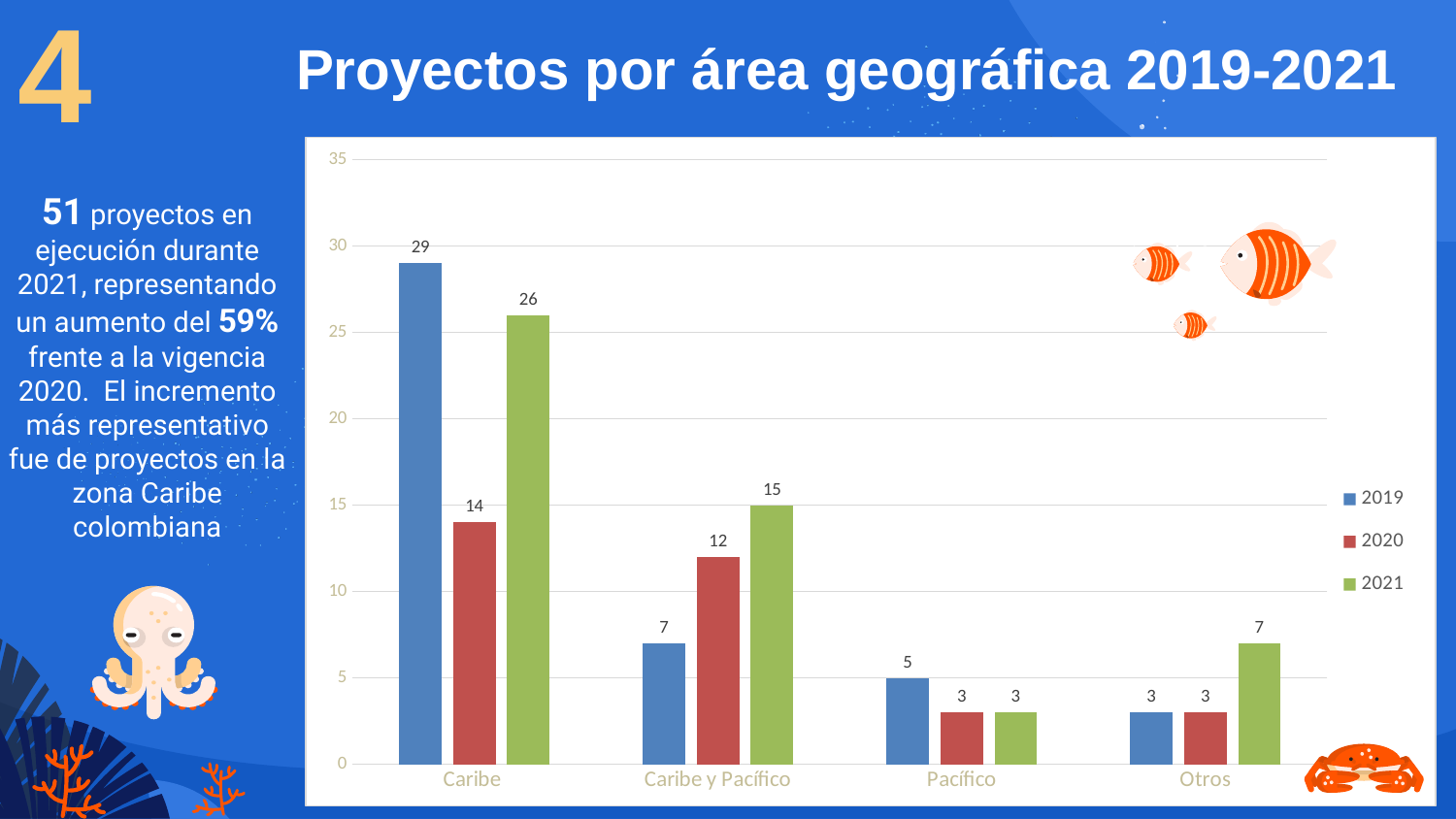

Proyectos por área geográfica 2019-2021
4

### Chart

| Category | 2019 | 2020 | 2021 |
|---|---|---|---|
| Caribe  | 29.0 | 14.0 | 26.0 |
| Caribe y Pacífico | 7.0 | 12.0 | 15.0 |
| Pacífico | 5.0 | 3.0 | 3.0 |
| Otros | 3.0 | 3.0 | 7.0 |
51 proyectos en ejecución durante 2021, representando un aumento del 59% frente a la vigencia 2020.  El incremento más representativo fue de proyectos en la zona Caribe colombiana